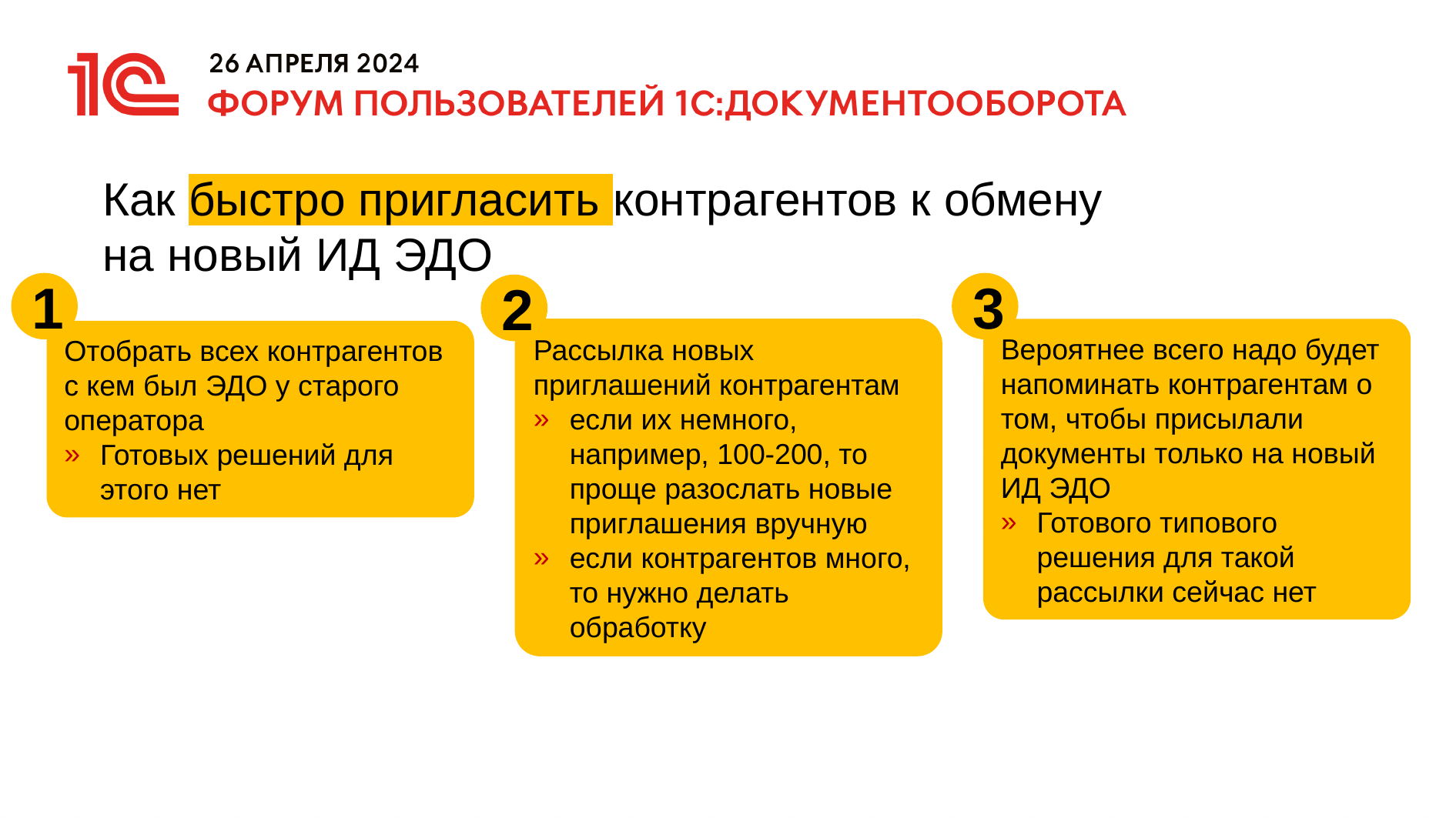

# Как быстро пригласить контрагентов к обмену на новый ИД ЭДО
1
3
2
Рассылка новых приглашений контрагентам
если их немного, например, 100-200, то проще разослать новые приглашения вручную
если контрагентов много, то нужно делать обработку
Вероятнее всего надо будет напоминать контрагентам о том, чтобы присылали документы только на новый ИД ЭДО
Готового типового решения для такой рассылки сейчас нет
Отобрать всех контрагентов с кем был ЭДО у старого оператора
Готовых решений для этого нет